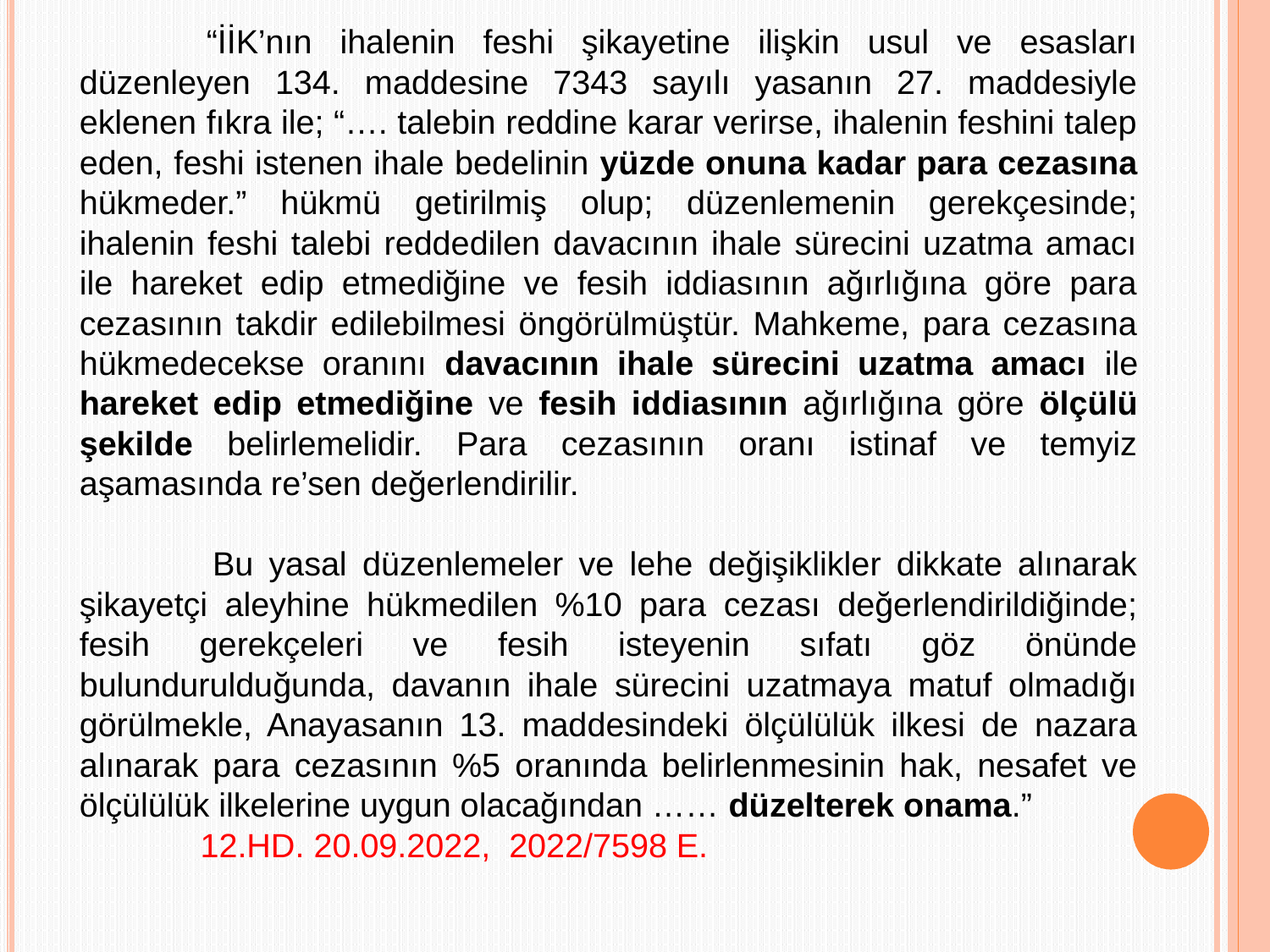

“İİK’nın ihalenin feshi şikayetine ilişkin usul ve esasları düzenleyen 134. maddesine 7343 sayılı yasanın 27. maddesiyle eklenen fıkra ile; “…. talebin reddine karar verirse, ihalenin feshini talep eden, feshi istenen ihale bedelinin yüzde onuna kadar para cezasına hükmeder.” hükmü getirilmiş olup; düzenlemenin gerekçesinde; ihalenin feshi talebi reddedilen davacının ihale sürecini uzatma amacı ile hareket edip etmediğine ve fesih iddiasının ağırlığına göre para cezasının takdir edilebilmesi öngörülmüştür. Mahkeme, para cezasına hükmedecekse oranını davacının ihale sürecini uzatma amacı ile hareket edip etmediğine ve fesih iddiasının ağırlığına göre ölçülü şekilde belirlemelidir. Para cezasının oranı istinaf ve temyiz aşamasında re’sen değerlendirilir.
 	Bu yasal düzenlemeler ve lehe değişiklikler dikkate alınarak şikayetçi aleyhine hükmedilen %10 para cezası değerlendirildiğinde; fesih gerekçeleri ve fesih isteyenin sıfatı göz önünde bulundurulduğunda, davanın ihale sürecini uzatmaya matuf olmadığı görülmekle, Anayasanın 13. maddesindeki ölçülülük ilkesi de nazara alınarak para cezasının %5 oranında belirlenmesinin hak, nesafet ve ölçülülük ilkelerine uygun olacağından …… düzelterek onama.”
             12.HD. 20.09.2022,  2022/7598 E.